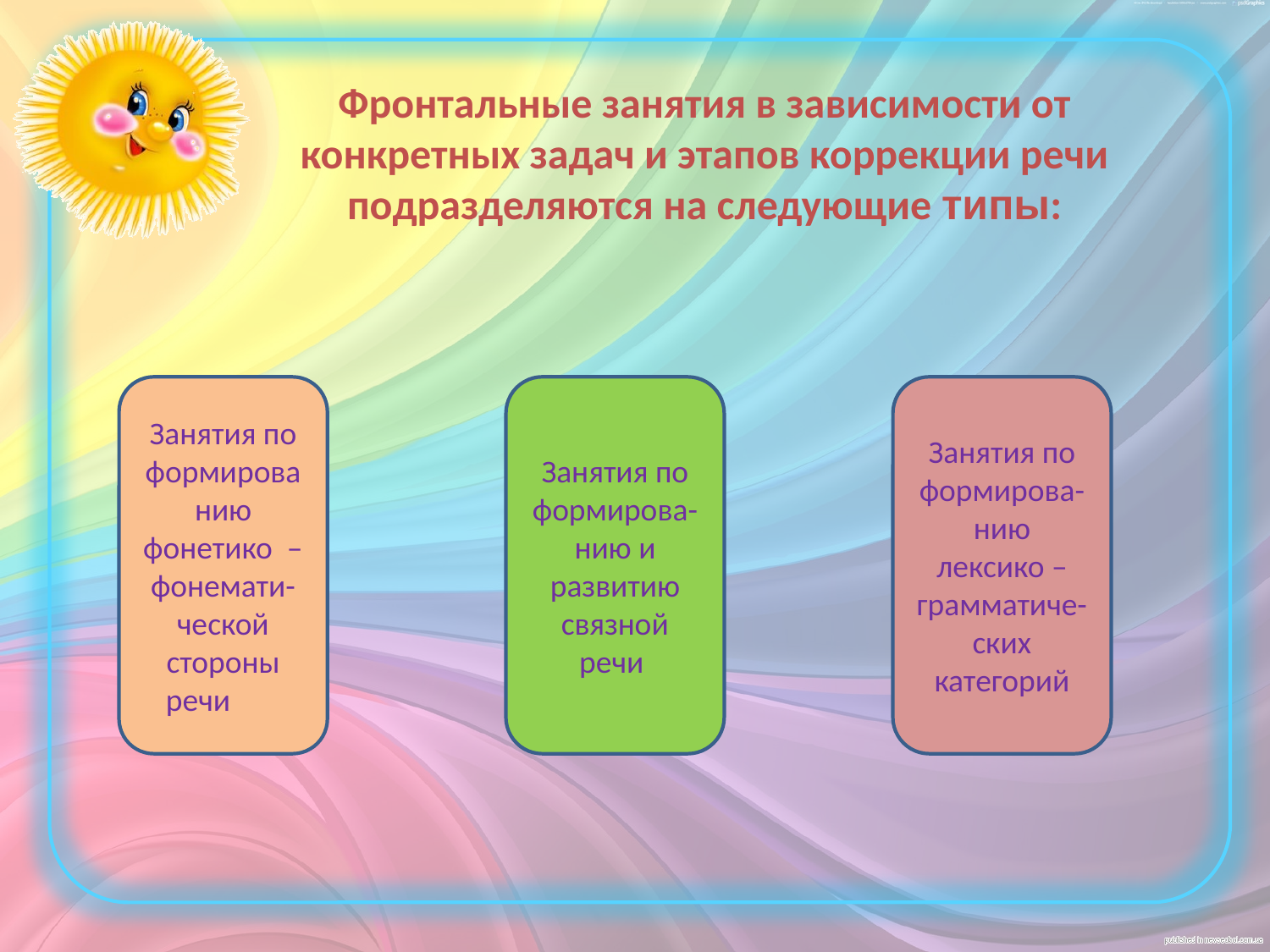

Фронтальные занятия в зависимости от конкретных задач и этапов коррекции речи подразделяются на следующие типы:
Занятия по формированию фонетико  – фонемати-ческой стороны речи
Занятия по формирова-нию и развитию связной речи
Занятия по формирова-нию лексико –грамматиче-ских категорий